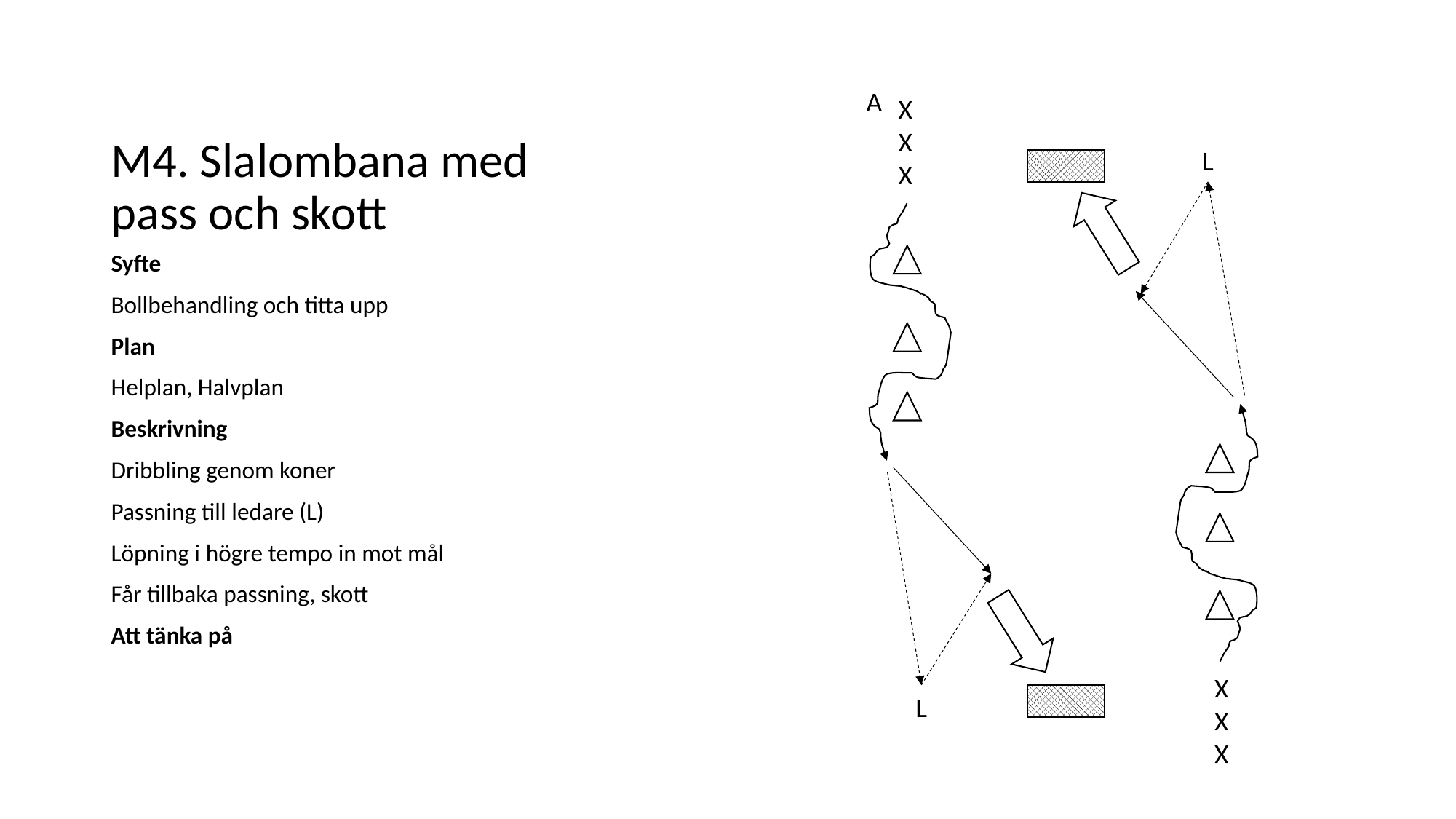

# M4. Slalombana med pass och skott
A
X
X
X
L

Syfte
Bollbehandling och titta upp
Plan
Helplan, Halvplan
Beskrivning
Dribbling genom koner
Passning till ledare (L)
Löpning i högre tempo in mot mål
Får tillbaka passning, skott
Att tänka på

X
X
X
L